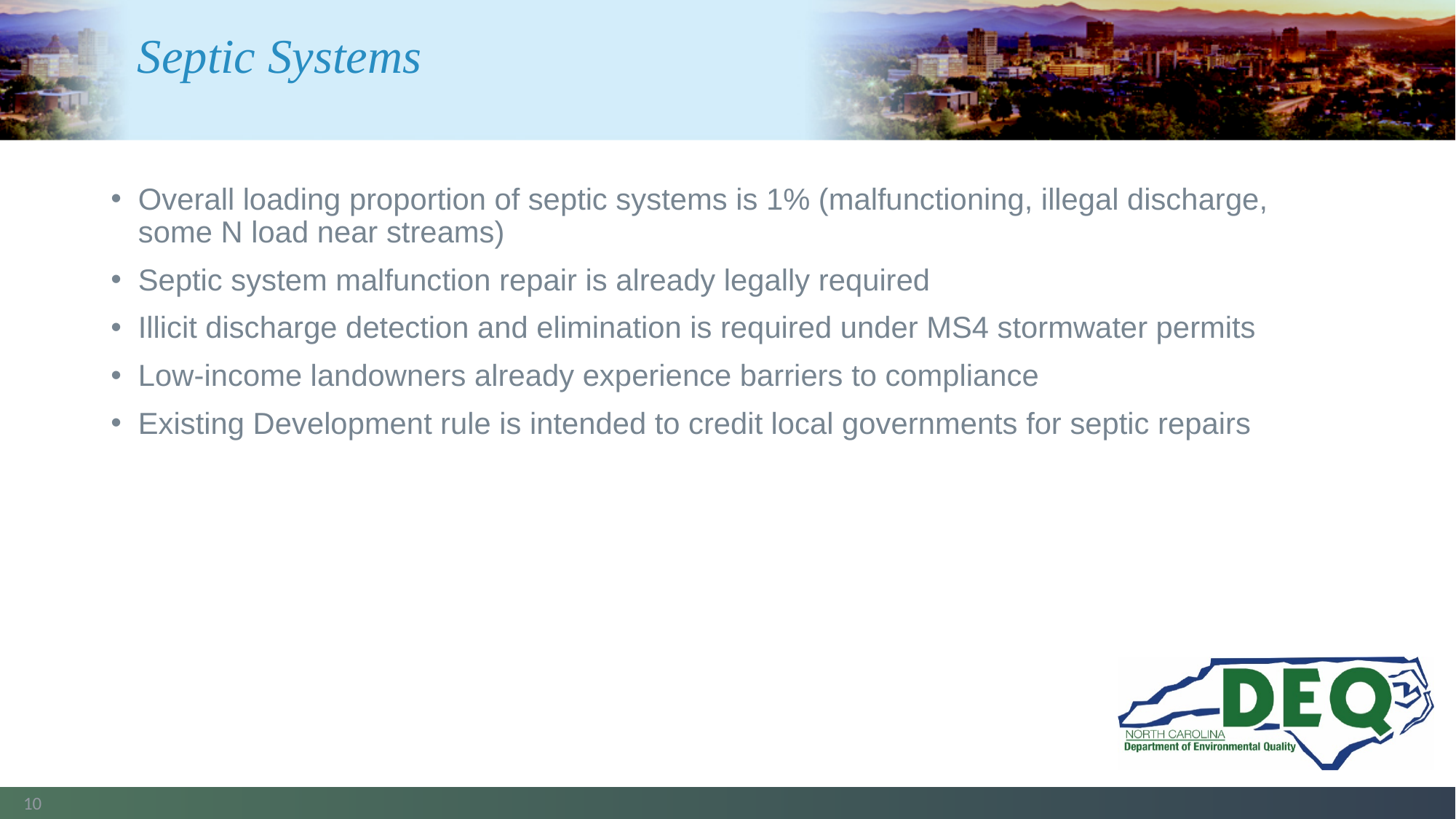

# Septic Systems

Overall loading proportion of septic systems is 1% (malfunctioning, illegal discharge, some N load near streams)
Septic system malfunction repair is already legally required
Illicit discharge detection and elimination is required under MS4 stormwater permits
Low-income landowners already experience barriers to compliance
Existing Development rule is intended to credit local governments for septic repairs
10